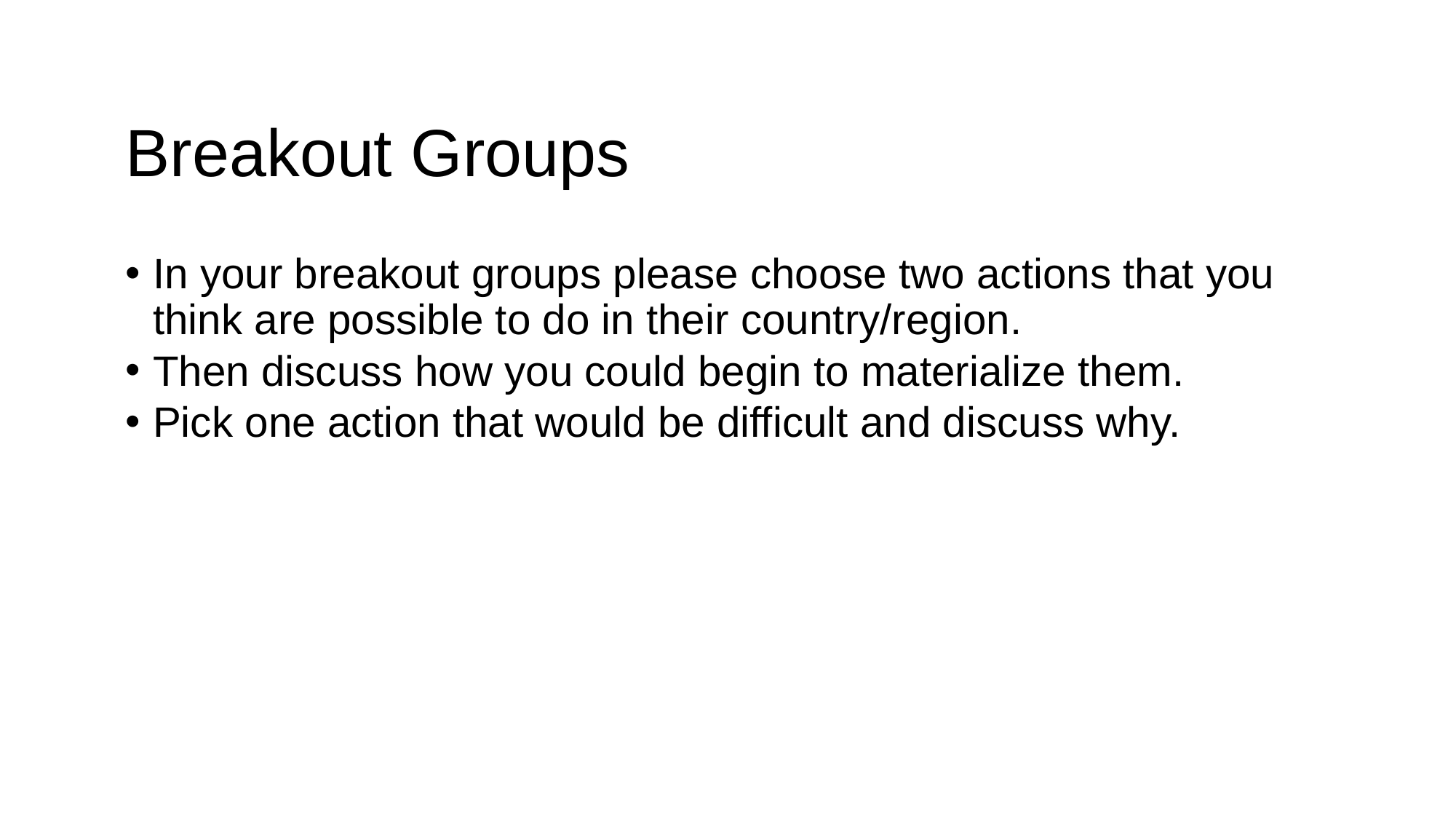

# Breakout Groups
In your breakout groups please choose two actions that you think are possible to do in their country/region.
Then discuss how you could begin to materialize them.
Pick one action that would be difficult and discuss why.